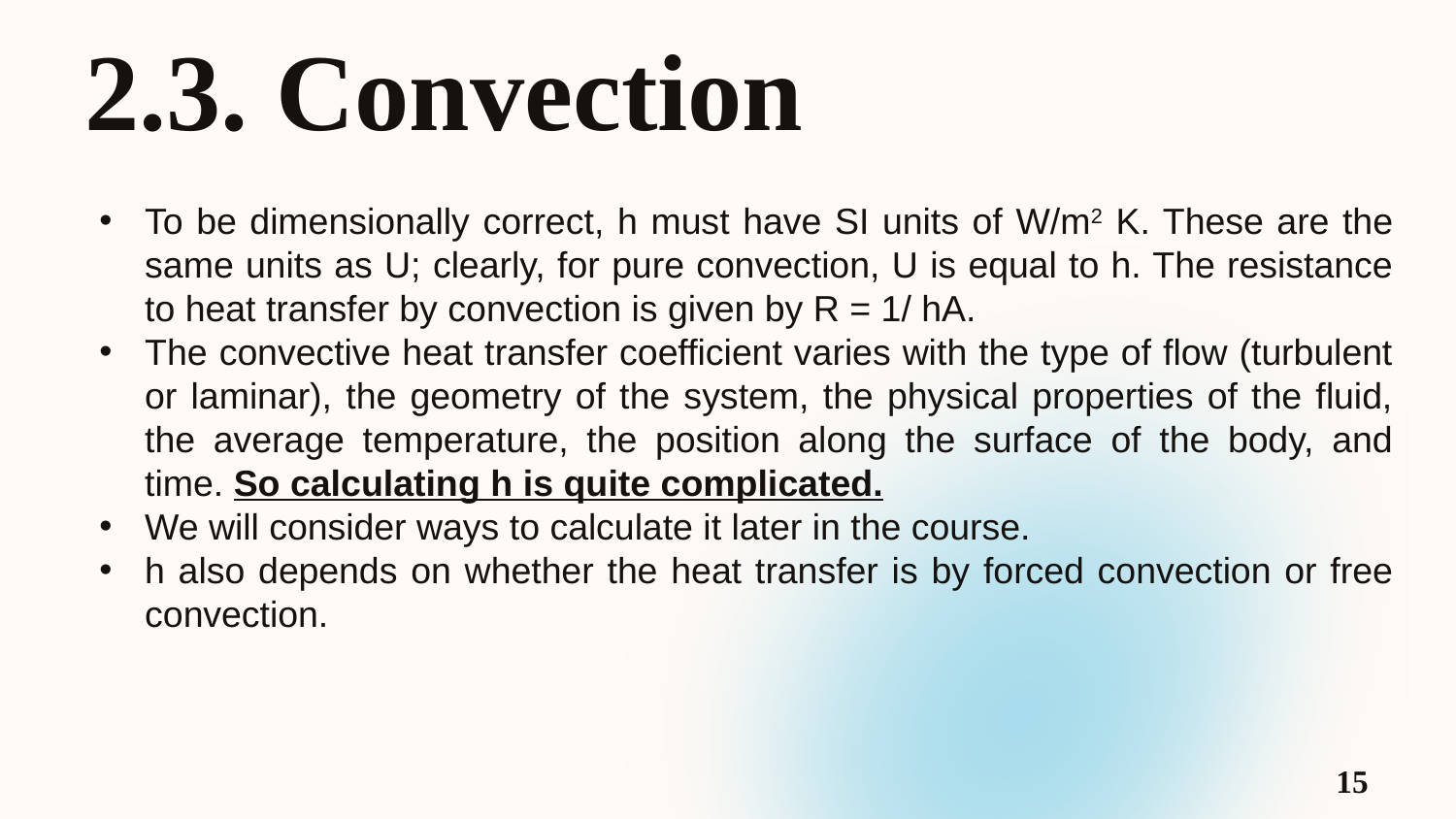

2.3. Convection
To be dimensionally correct, h must have SI units of W/m2 K. These are the same units as U; clearly, for pure convection, U is equal to h. The resistance to heat transfer by convection is given by R = 1/ hA.
The convective heat transfer coefficient varies with the type of flow (turbulent or laminar), the geometry of the system, the physical properties of the fluid, the average temperature, the position along the surface of the body, and time. So calculating h is quite complicated.
We will consider ways to calculate it later in the course.
h also depends on whether the heat transfer is by forced convection or free convection.

15